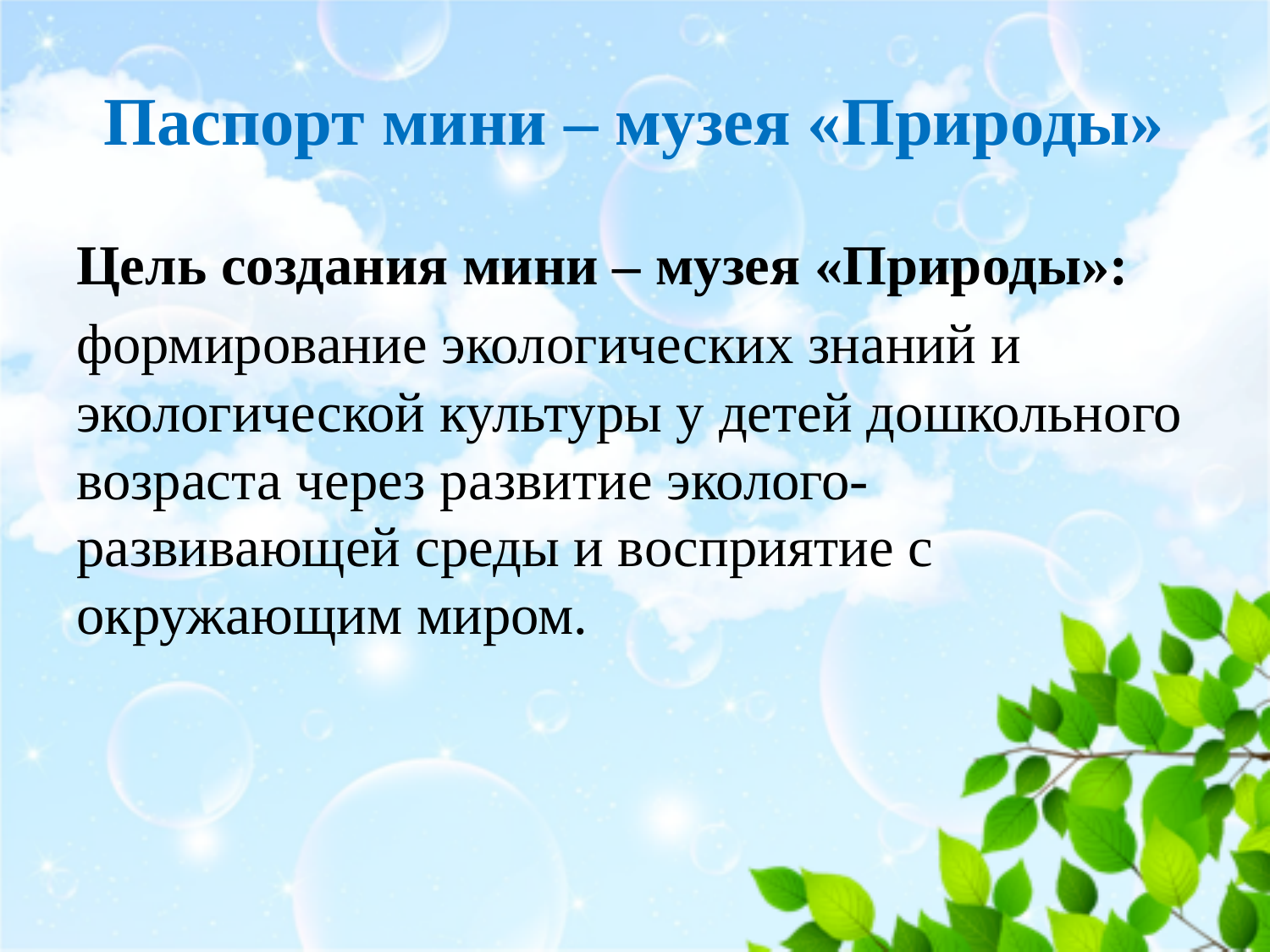

# Паспорт мини – музея «Природы»
Цель создания мини – музея «Природы»:
формирование экологических знаний и экологической культуры у детей дошкольного возраста через развитие эколого-развивающей среды и восприятие с окружающим миром.